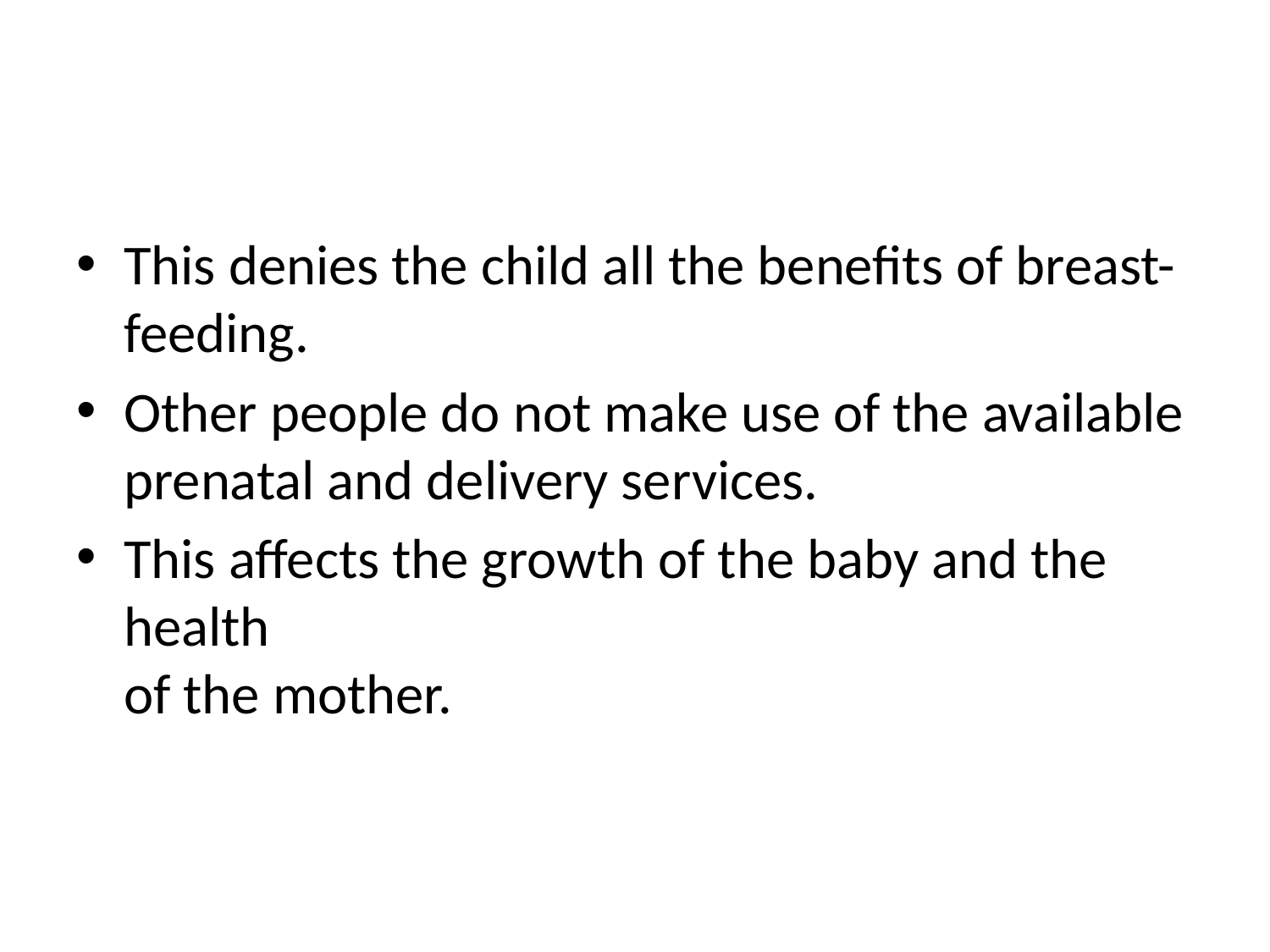

#
This denies the child all the benefits of breast-feeding.
Other people do not make use of the available prenatal and delivery services.
This affects the growth of the baby and the health
of the mother.